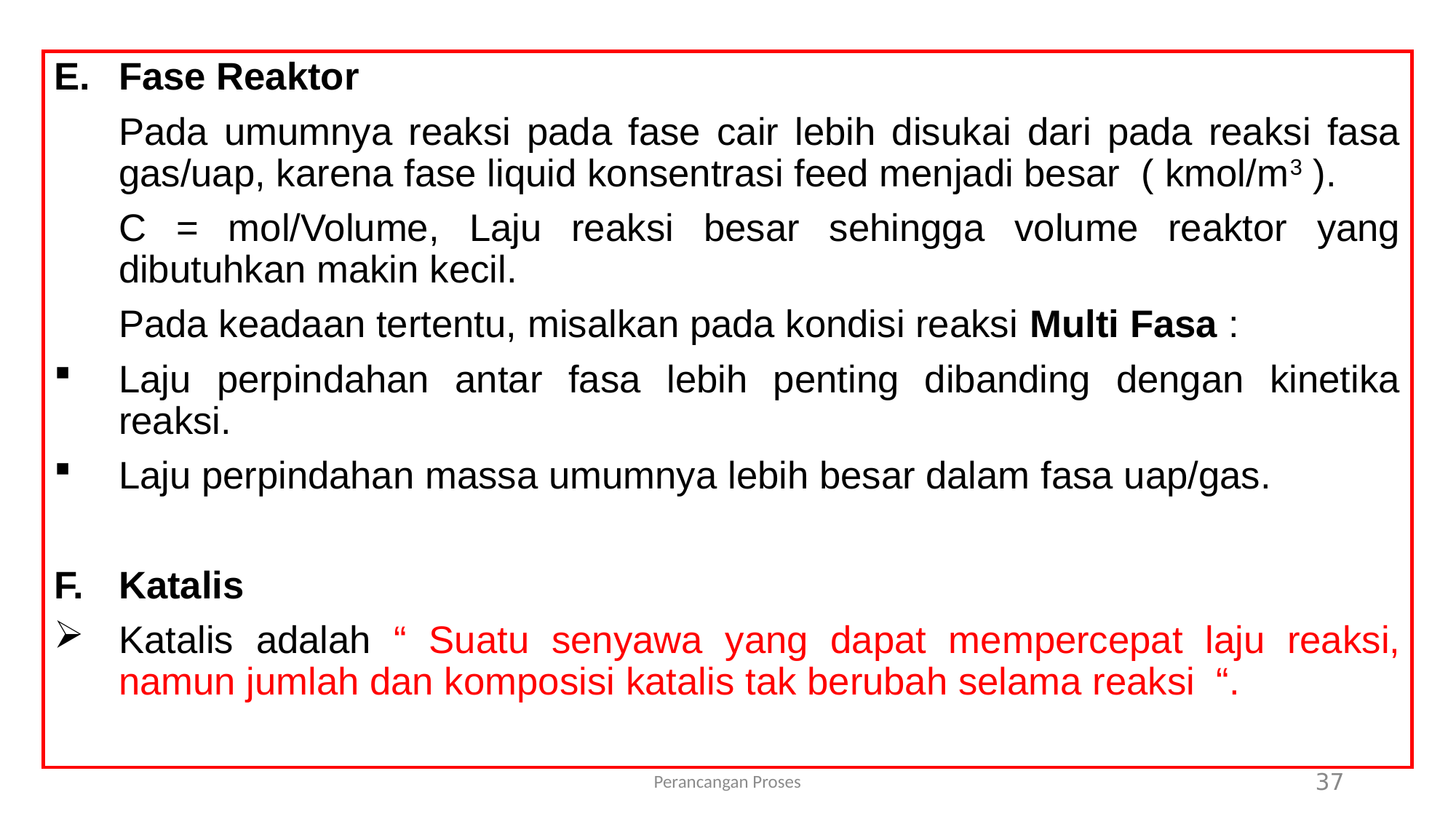

Fase Reaktor
	Pada umumnya reaksi pada fase cair lebih disukai dari pada reaksi fasa gas/uap, karena fase liquid konsentrasi feed menjadi besar  ( kmol/m3 ).
	C = mol/Volume, Laju reaksi besar sehingga volume reaktor yang dibutuhkan makin kecil.
	Pada keadaan tertentu, misalkan pada kondisi reaksi Multi Fasa :
Laju perpindahan antar fasa lebih penting dibanding dengan kinetika reaksi.
Laju perpindahan massa umumnya lebih besar dalam fasa uap/gas.

Katalis
Katalis adalah “ Suatu senyawa yang dapat mempercepat laju reaksi, namun jumlah dan komposisi katalis tak berubah selama reaksi  “.

Perancangan Proses
37